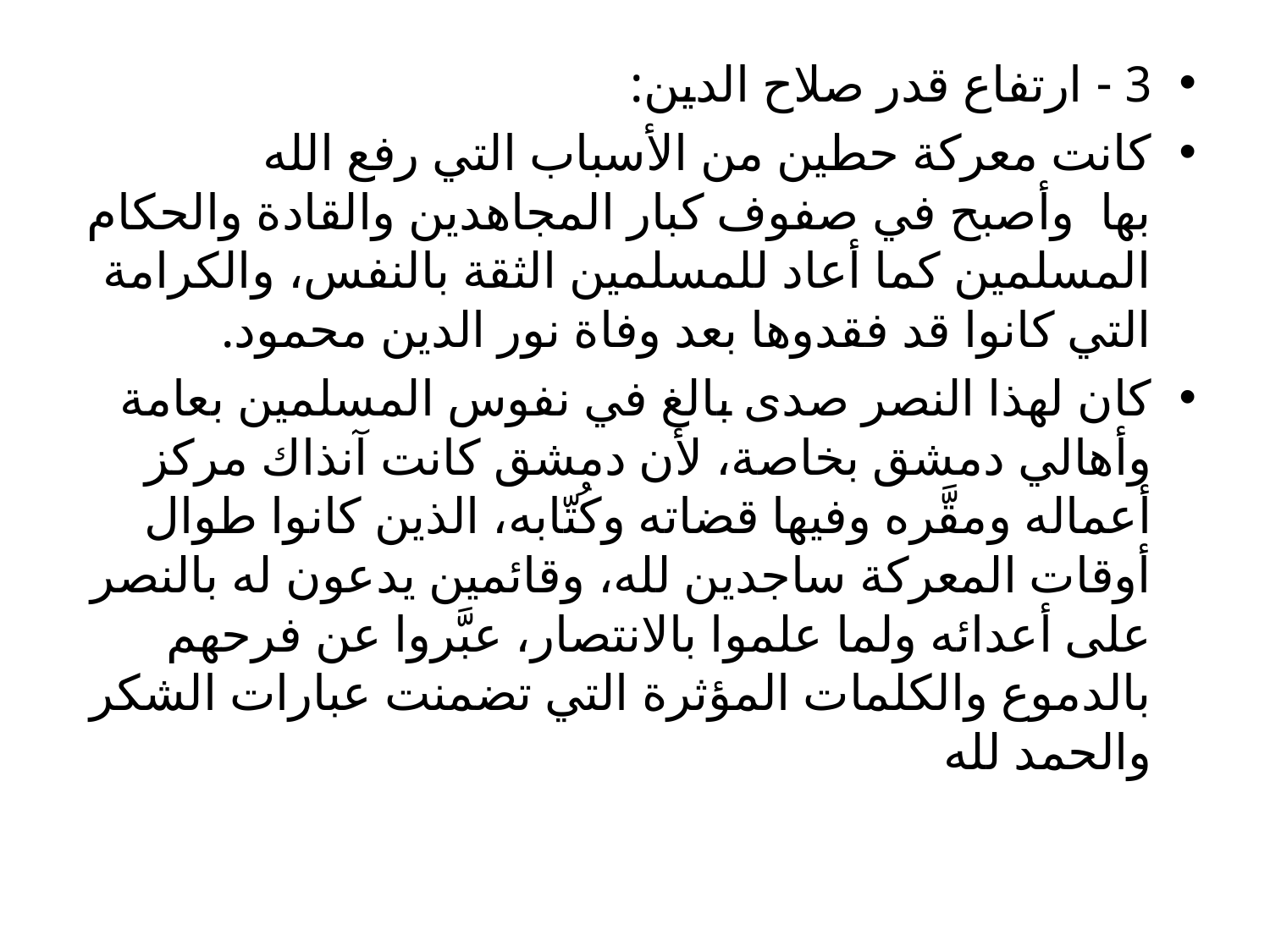

3 - ارتفاع قدر صلاح الدين:
كانت معركة حطين من الأسباب التي رفع الله بها  وأصبح في صفوف كبار المجاهدين والقادة والحكام المسلمين كما أعاد للمسلمين الثقة بالنفس، والكرامة التي كانوا قد فقدوها بعد وفاة نور الدين محمود.
كان لهذا النصر صدى بالغ في نفوس المسلمين بعامة وأهالي دمشق بخاصة، لأن دمشق كانت آنذاك مركز أعماله ومقَّره وفيها قضاته وكُتّابه، الذين كانوا طوال أوقات المعركة ساجدين لله، وقائمين يدعون له بالنصر على أعدائه ولما علموا بالانتصار، عبَّروا عن فرحهم بالدموع والكلمات المؤثرة التي تضمنت عبارات الشكر والحمد لله